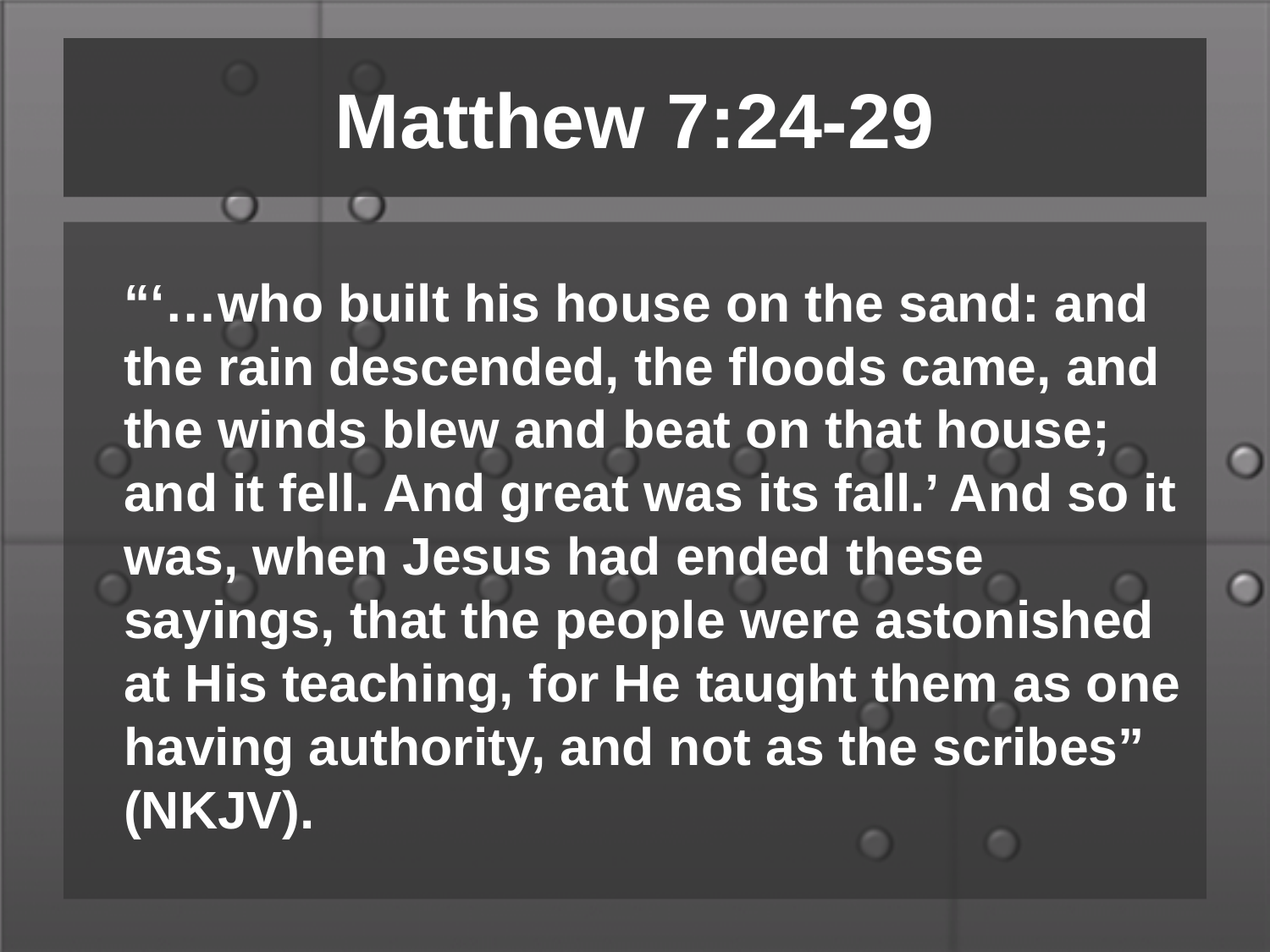

# Matthew 7:24-29

“‘…who built his house on the sand: and the rain descended, the floods came, and the winds blew and beat on that house; and it fell. And great was its fall.’ And so it was, when Jesus had ended these sayings, that the people were astonished at His teaching, for He taught them as one having authority, and not as the scribes” (NKJV).